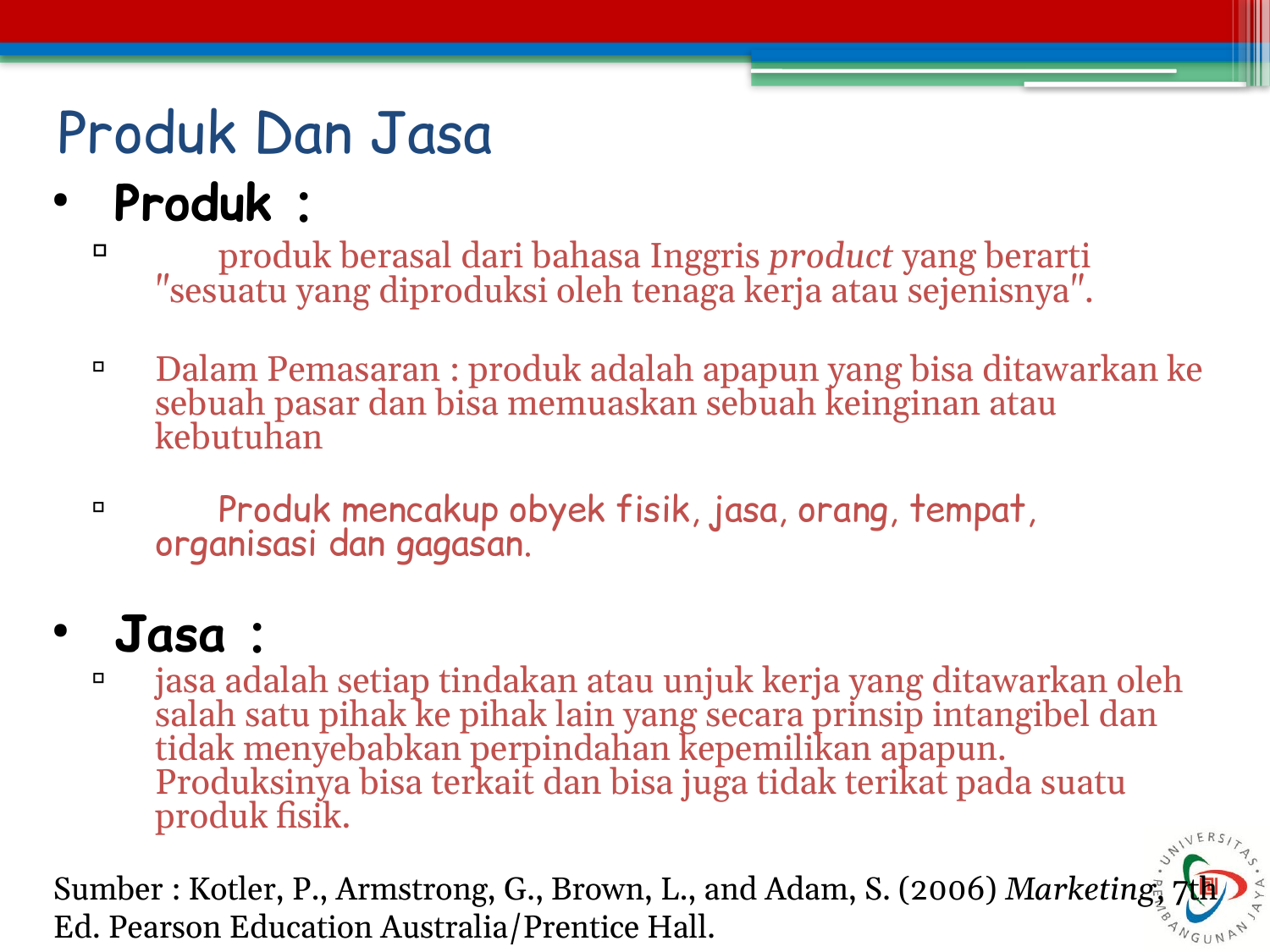

# Produk Dan Jasa
Produk :
     produk berasal dari bahasa Inggris product yang berarti "sesuatu yang diproduksi oleh tenaga kerja atau sejenisnya".

Dalam Pemasaran : produk adalah apapun yang bisa ditawarkan ke sebuah pasar dan bisa memuaskan sebuah keinginan atau kebutuhan

      Produk mencakup obyek fisik, jasa, orang, tempat, organisasi dan gagasan.

Jasa :
jasa adalah setiap tindakan atau unjuk kerja yang ditawarkan oleh salah satu pihak ke pihak lain yang secara prinsip intangibel dan tidak menyebabkan perpindahan kepemilikan apapun. Produksinya bisa terkait dan bisa juga tidak terikat pada suatu produk fisik.
Sumber : Kotler, P., Armstrong, G., Brown, L., and Adam, S. (2006) Marketing, 7th Ed. Pearson Education Australia/Prentice Hall.